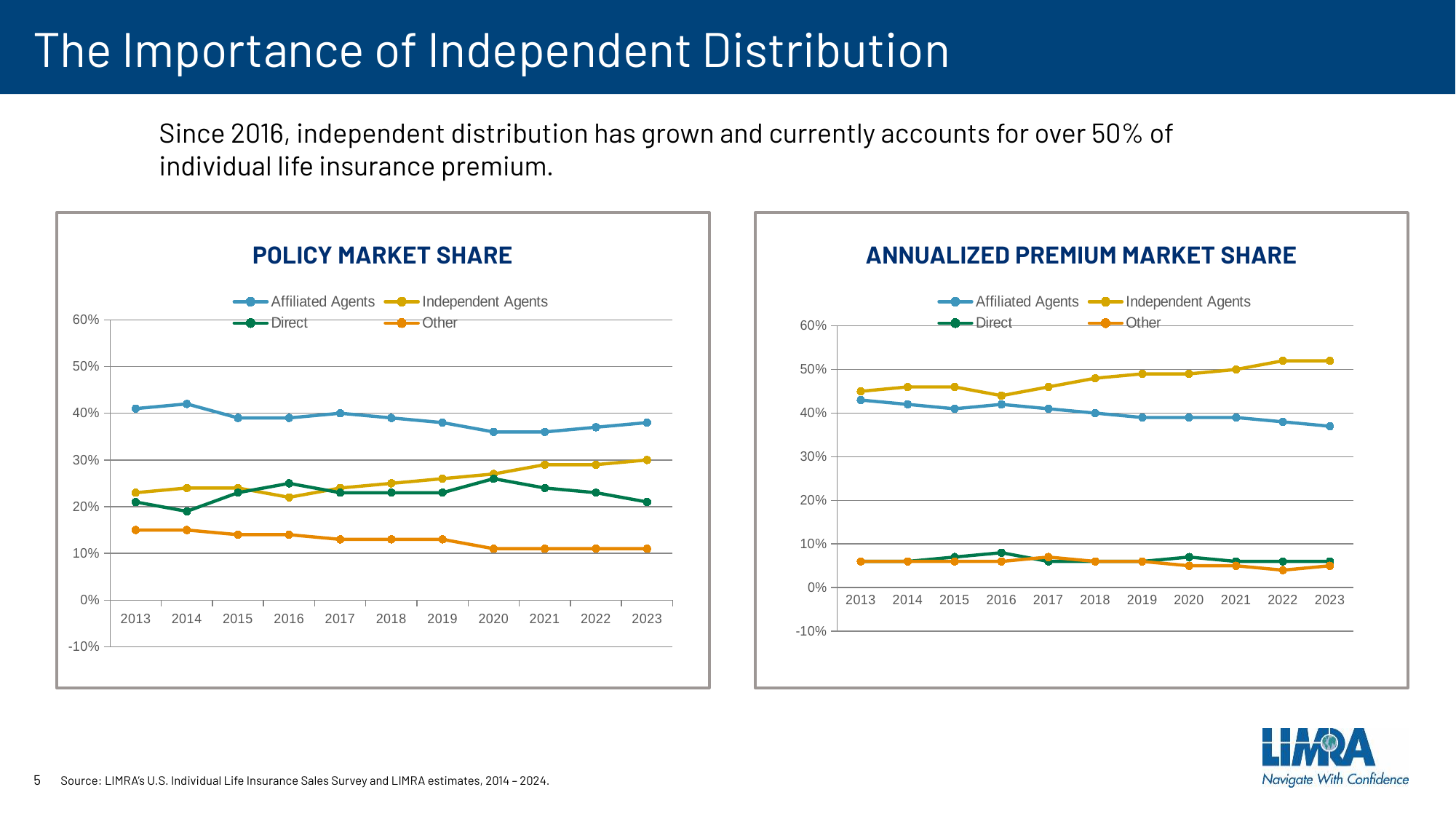

# The Importance of Independent Distribution
Since 2016, independent distribution has grown and currently accounts for over 50% of individual life insurance premium.
Policy market share
Annualized premium market share

### Chart

| Category | Affiliated Agents | Independent Agents | Direct | Other |
|---|---|---|---|---|
| 2013 | 0.41 | 0.23 | 0.21 | 0.15 |
| 2014 | 0.42 | 0.24 | 0.19 | 0.15 |
| 2015 | 0.39 | 0.24 | 0.23 | 0.14 |
| 2016 | 0.39 | 0.22 | 0.25 | 0.14 |
| 2017 | 0.4 | 0.24 | 0.23 | 0.13 |
| 2018 | 0.39 | 0.25 | 0.23 | 0.13 |
| 2019 | 0.38 | 0.26 | 0.23 | 0.13 |
| 2020 | 0.36 | 0.27 | 0.26 | 0.11 |
| 2021 | 0.36 | 0.29 | 0.24 | 0.11 |
| 2022 | 0.37 | 0.29 | 0.23 | 0.11 |
| 2023 | 0.38 | 0.3 | 0.21 | 0.11 |

### Chart

| Category | Affiliated Agents | Independent Agents | Direct | Other |
|---|---|---|---|---|
| 2013 | 0.43 | 0.45 | 0.06 | 0.06 |
| 2014 | 0.42 | 0.46 | 0.06 | 0.06 |
| 2015 | 0.41 | 0.46 | 0.07 | 0.06 |
| 2016 | 0.42 | 0.44 | 0.08 | 0.06 |
| 2017 | 0.41 | 0.46 | 0.06 | 0.07 |
| 2018 | 0.4 | 0.48 | 0.06 | 0.06 |
| 2019 | 0.39 | 0.49 | 0.06 | 0.06 |
| 2020 | 0.39 | 0.49 | 0.07 | 0.05 |
| 2021 | 0.39 | 0.5 | 0.06 | 0.05 |
| 2022 | 0.38 | 0.52 | 0.06 | 0.04 |
| 2023 | 0.37 | 0.52 | 0.06 | 0.05 |
Source: LIMRA’s U.S. Individual Life Insurance Sales Survey and LIMRA estimates, 2014 – 2024.
5